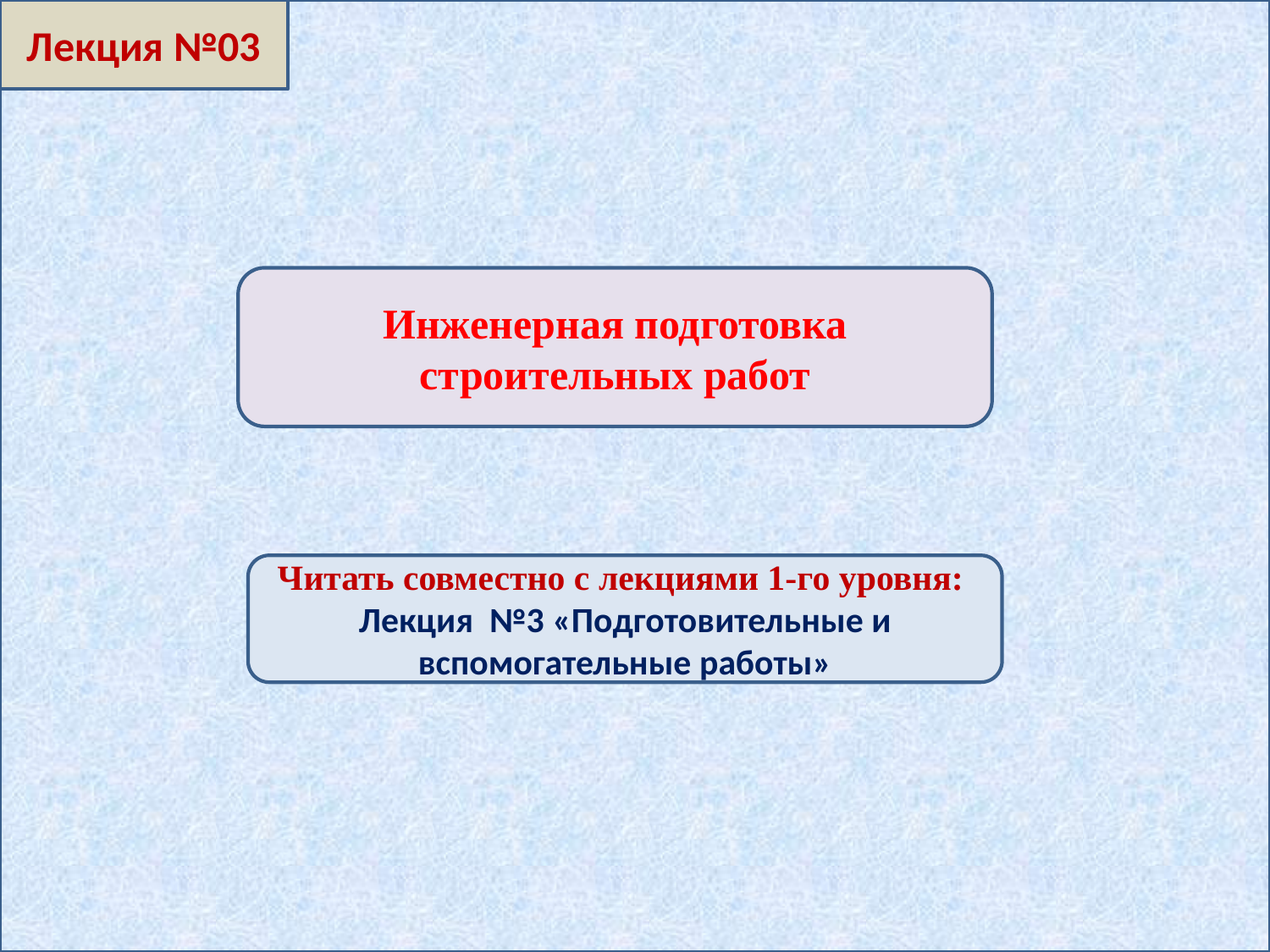

Лекция №03
Инженерная подготовка строительных работ
Читать совместно с лекциями 1-го уровня:
Лекция  №3 «Подготовительные и вспомогательные работы»